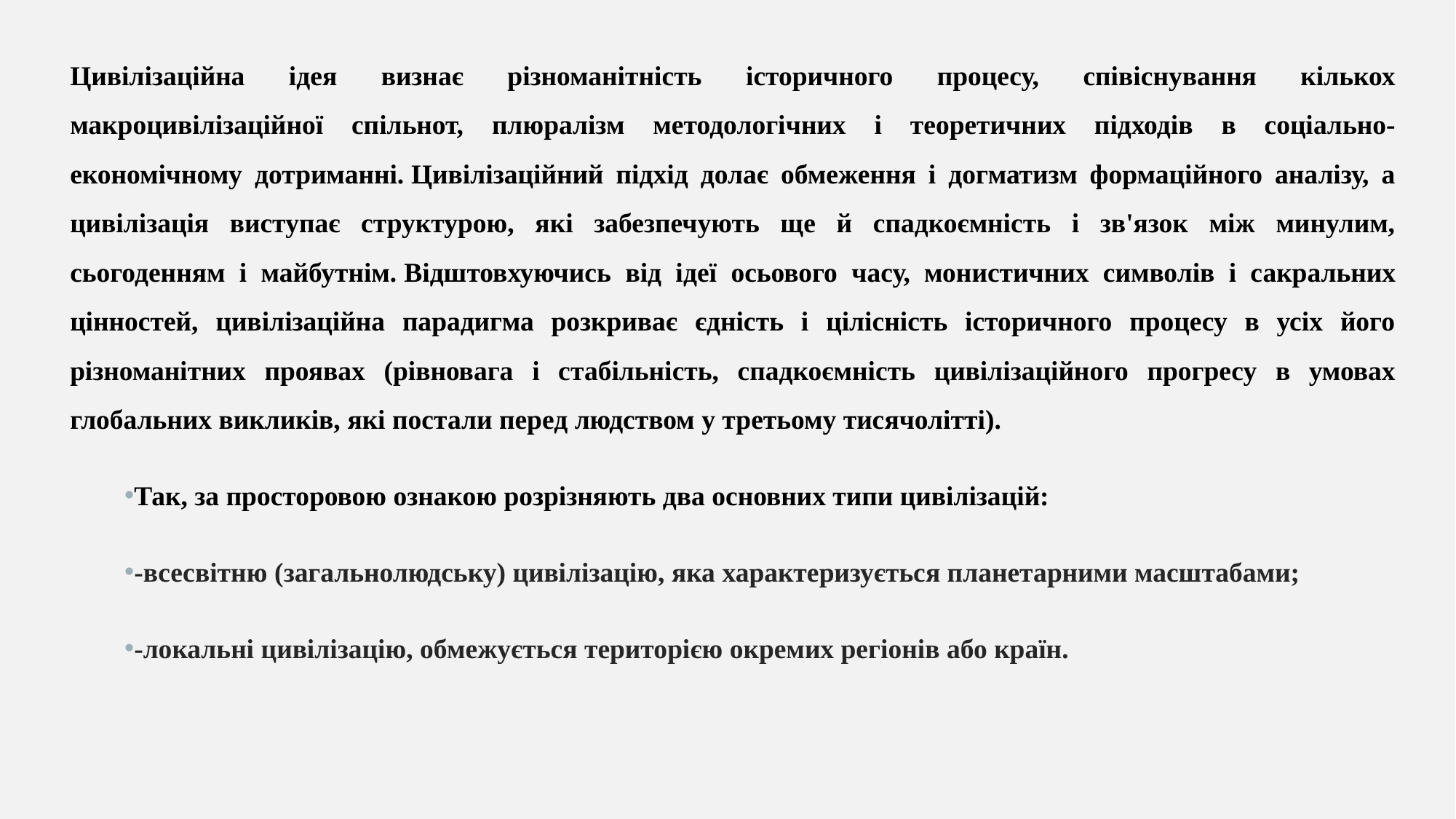

Цивілізаційна ідея визнає різноманітність історичного процесу, співіснування кількох макроцивілізаційної спільнот, плюралізм методологічних і теоретичних підходів в соціально-економічному дотриманні. Цивілізаційний підхід долає обмеження і догматизм формаційного аналізу, а цивілізація виступає структурою, які забезпечують ще й спадкоємність і зв'язок між минулим, сьогоденням і майбутнім. Відштовхуючись від ідеї осьового часу, монистичних символів і сакральних цінностей, цивілізаційна парадигма розкриває єдність і цілісність історичного процесу в усіх його різноманітних проявах (рівновага і стабільність, спадкоємність цивілізаційного прогресу в умовах глобальних викликів, які постали перед людством у третьому тисячолітті).
Так, за просторовою ознакою розрізняють два основних типи цивілізацій:
-всесвітню (загальнолюдську) цивілізацію, яка характеризується планетарними масштабами;
-локальні цивілізацію, обмежується територією окремих регіонів або країн.